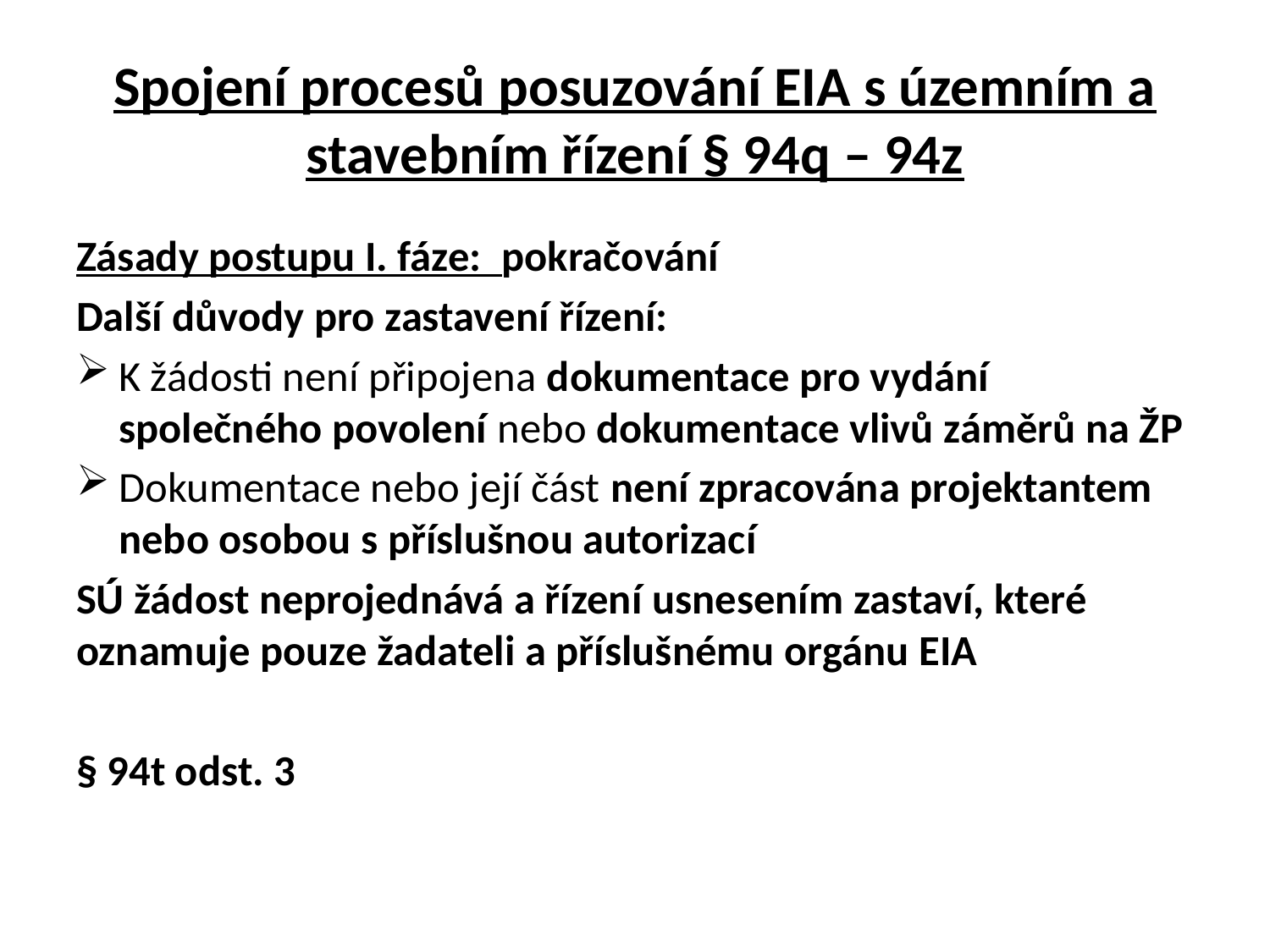

# Spojení procesů posuzování EIA s územním a stavebním řízení § 94q – 94z
Zásady postupu I. fáze:  pokračování
Další důvody pro zastavení řízení:
K žádosti není připojena dokumentace pro vydání společného povolení nebo dokumentace vlivů záměrů na ŽP
Dokumentace nebo její část není zpracována projektantem nebo osobou s příslušnou autorizací
SÚ žádost neprojednává a řízení usnesením zastaví, které oznamuje pouze žadateli a příslušnému orgánu EIA

§ 94t odst. 3